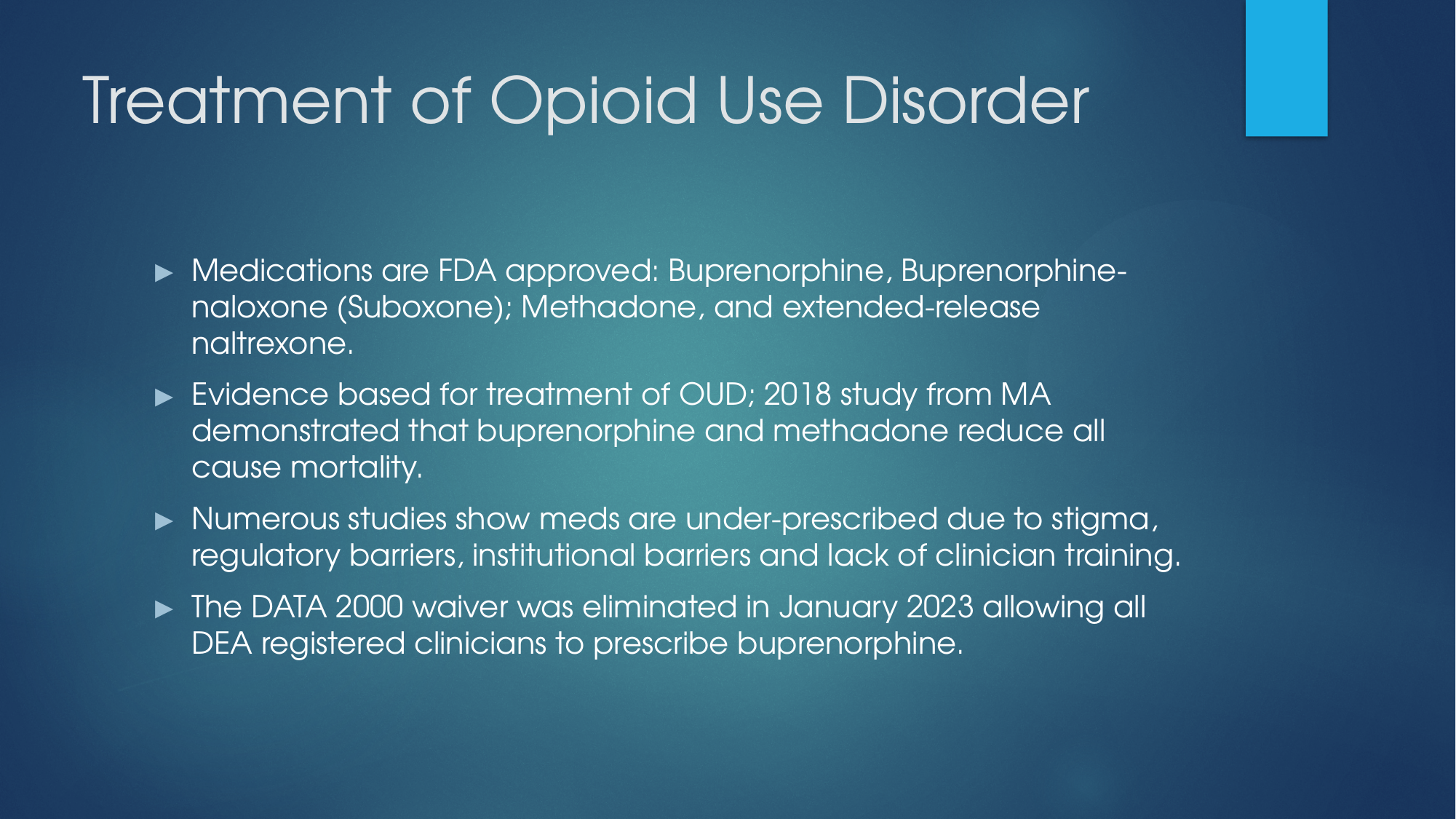

# Treatment of Opioid Use Disorder
Medications are FDA approved: Buprenorphine, Buprenorphine-naloxone (Suboxone); Methadone, and extended-release naltrexone.
Evidence based for treatment of OUD; 2018 study from MA demonstrated that buprenorphine and methadone reduce all cause mortality.
Numerous studies show meds are under-prescribed due to stigma, regulatory barriers, institutional barriers and lack of clinician training.
The DATA 2000 waiver was eliminated in January 2023 allowing all DEA registered clinicians to prescribe buprenorphine.